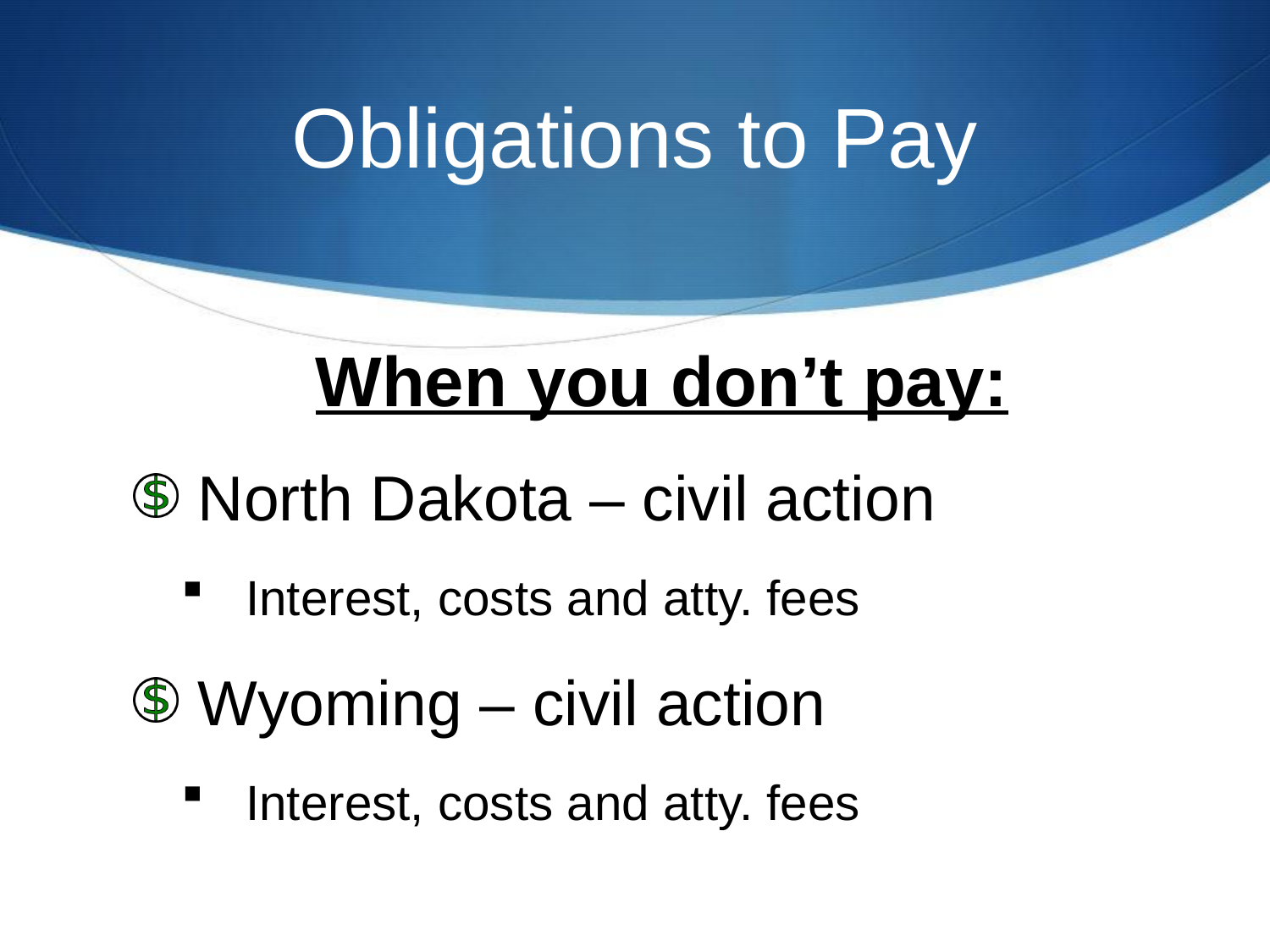

# Obligations to Pay
When you don’t pay:
North Dakota – civil action
Interest, costs and atty. fees
Wyoming – civil action
Interest, costs and atty. fees